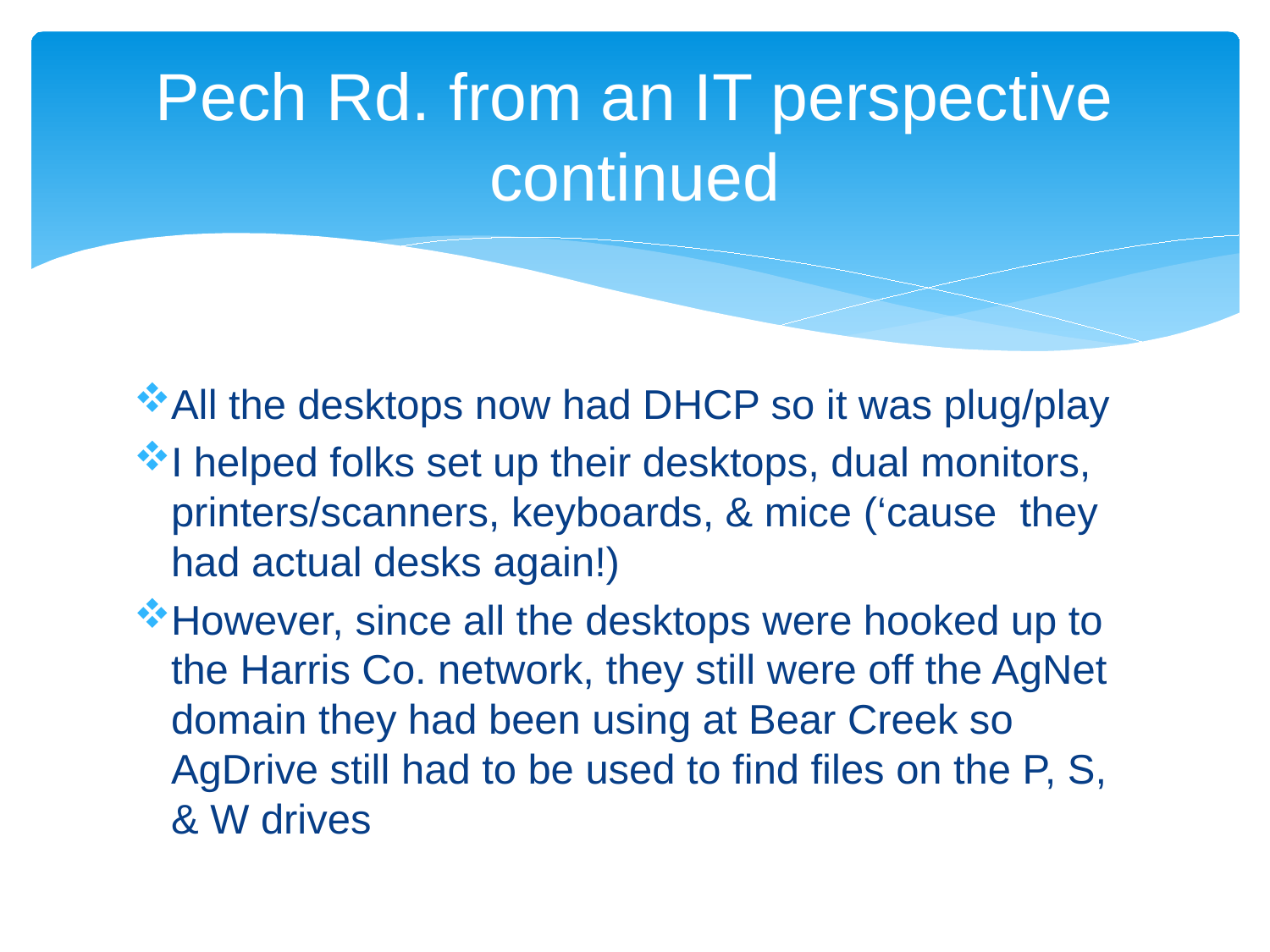

# Pech Rd. from an IT perspective continued
All the desktops now had DHCP so it was plug/play
I helped folks set up their desktops, dual monitors, printers/scanners, keyboards, & mice (‘cause  they had actual desks again!)
However, since all the desktops were hooked up to the Harris Co. network, they still were off the AgNet domain they had been using at Bear Creek so AgDrive still had to be used to find files on the P, S, & W drives